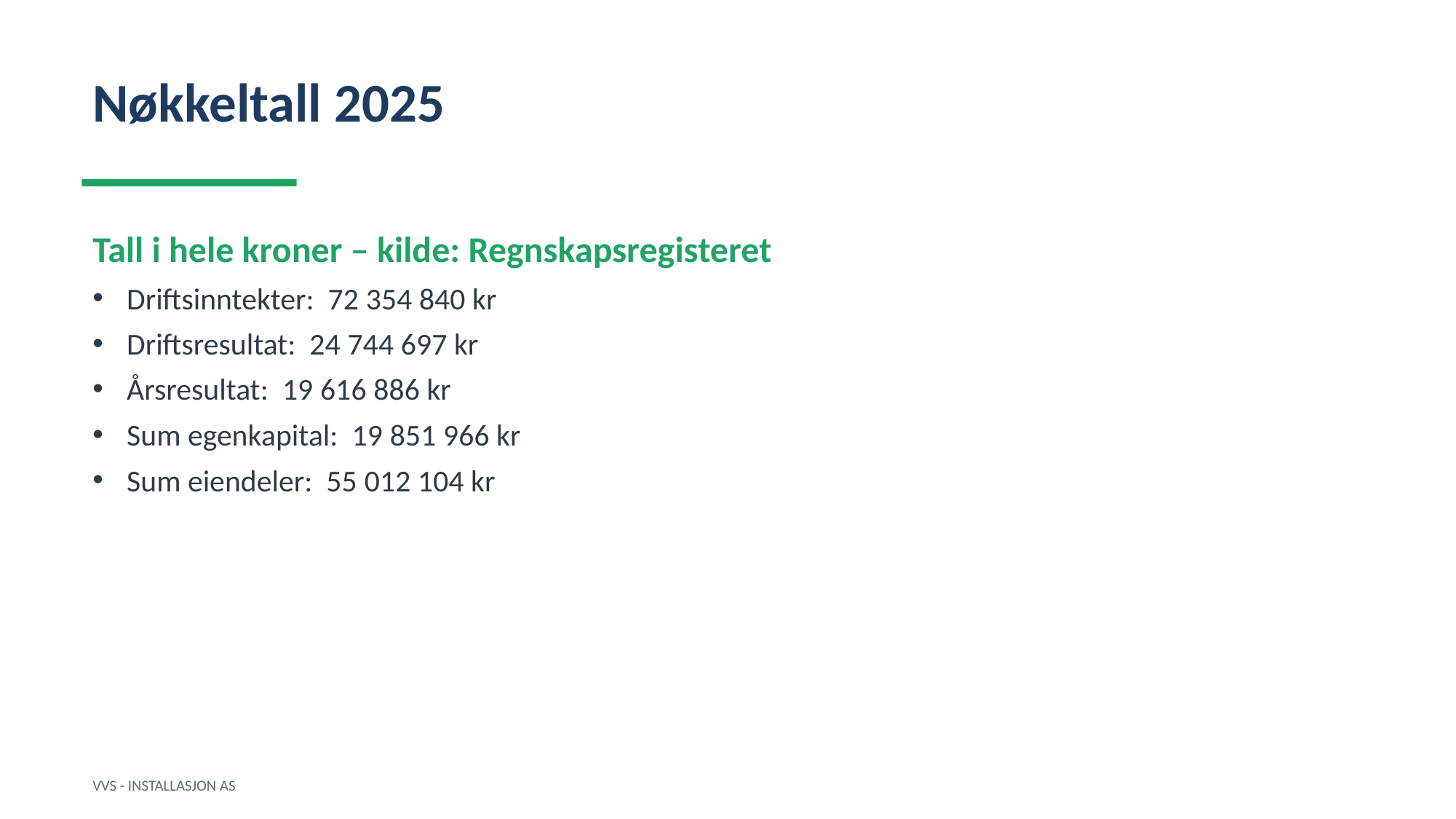

Nøkkeltall 2025

Tall i hele kroner – kilde: Regnskapsregisteret
Driftsinntekter:  72 354 840 kr
Driftsresultat:  24 744 697 kr
Årsresultat:  19 616 886 kr
Sum egenkapital:  19 851 966 kr
Sum eiendeler:  55 012 104 kr
VVS - INSTALLASJON AS